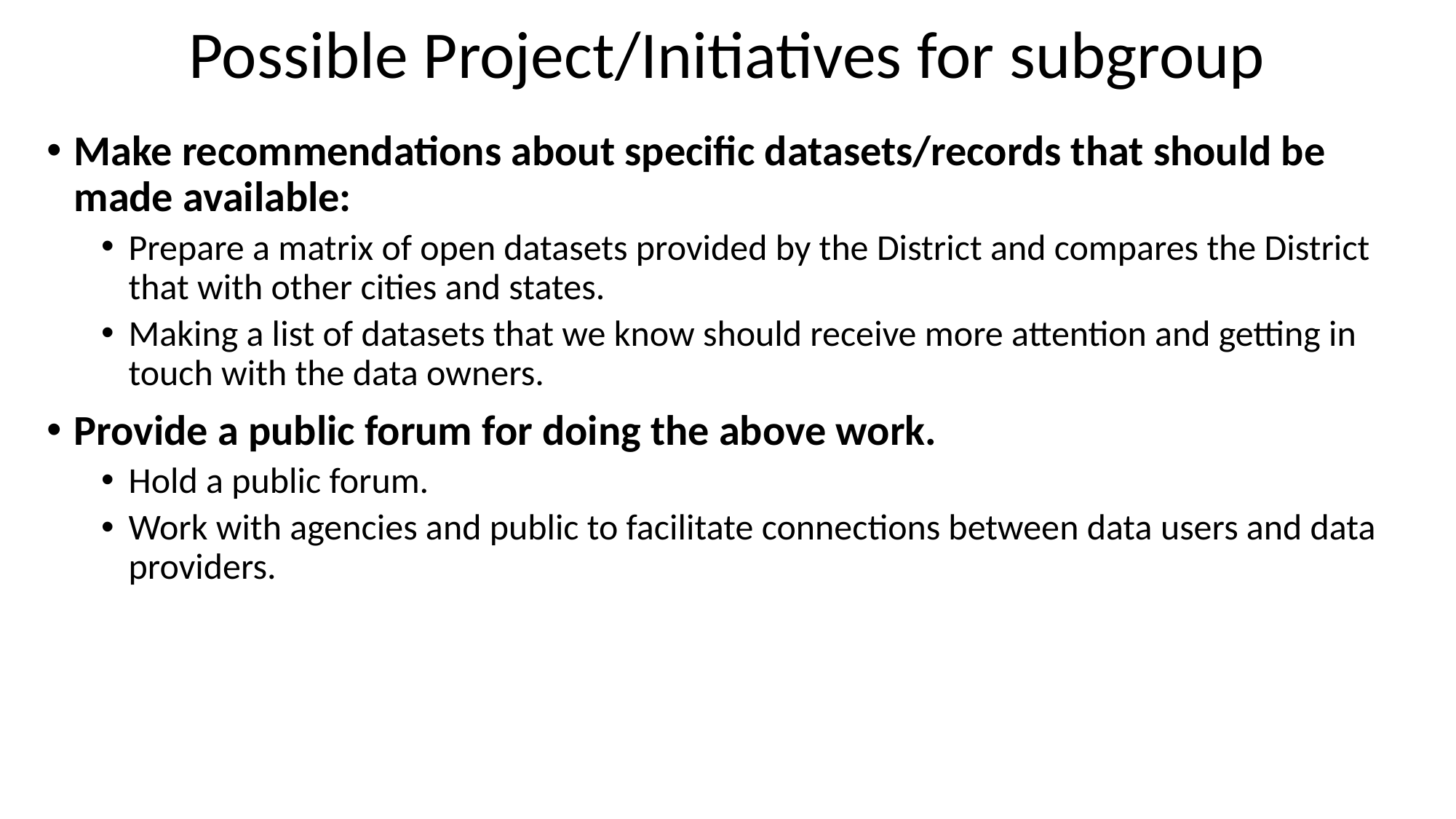

# Possible Project/Initiatives for subgroup
Make recommendations about specific datasets/records that should be made available:
​Prepare a matrix of open datasets provided by the District and compares the District that with other cities and states.
​Making a list of datasets that we know should receive more attention and getting in touch with the data owners.
Provide a public forum for doing the above work.
​Hold a public forum.
Work with agencies and public to facilitate connections between data users and data providers.​